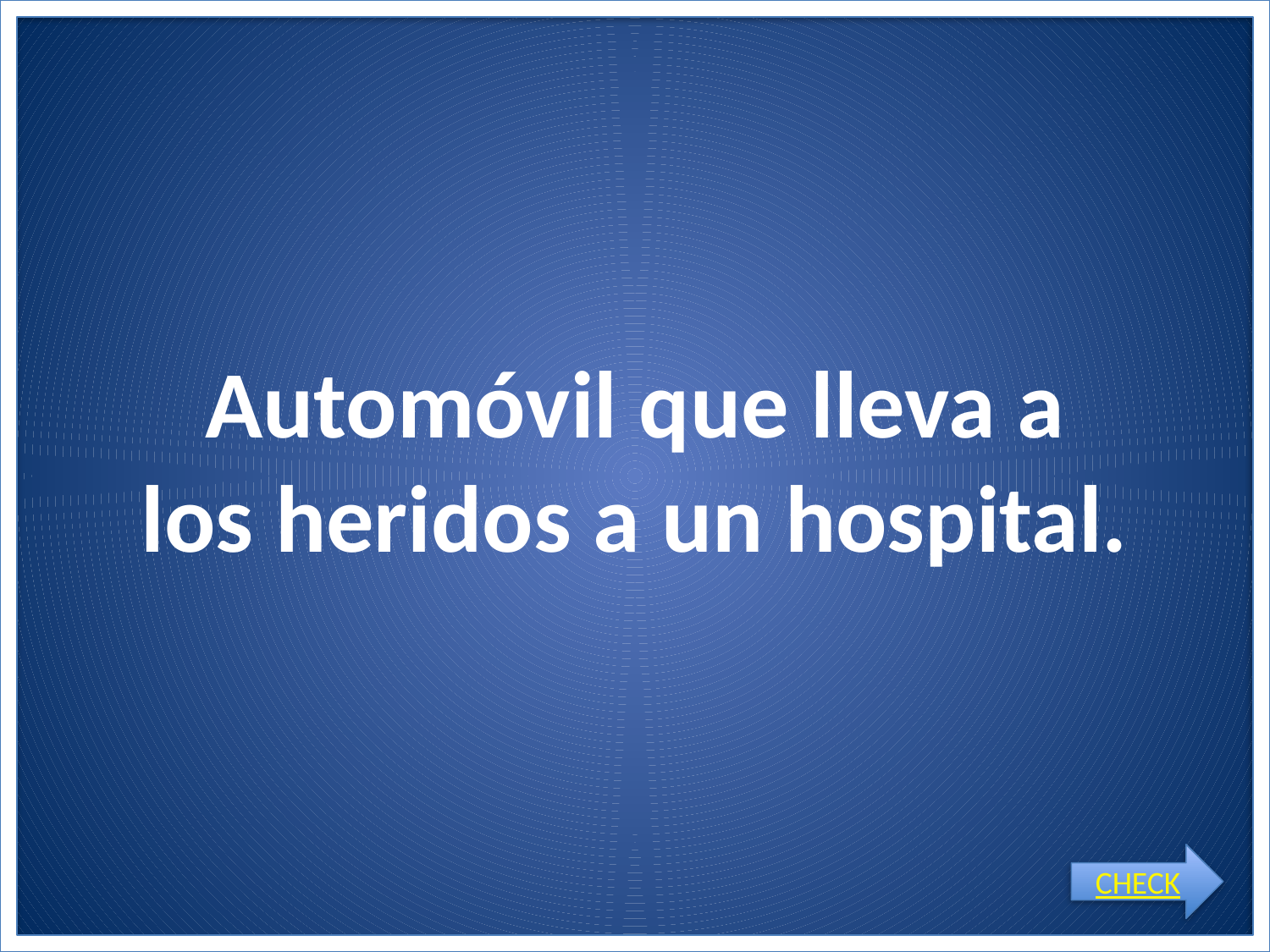

# Automóvil que lleva a los heridos a un hospital.
CHECK